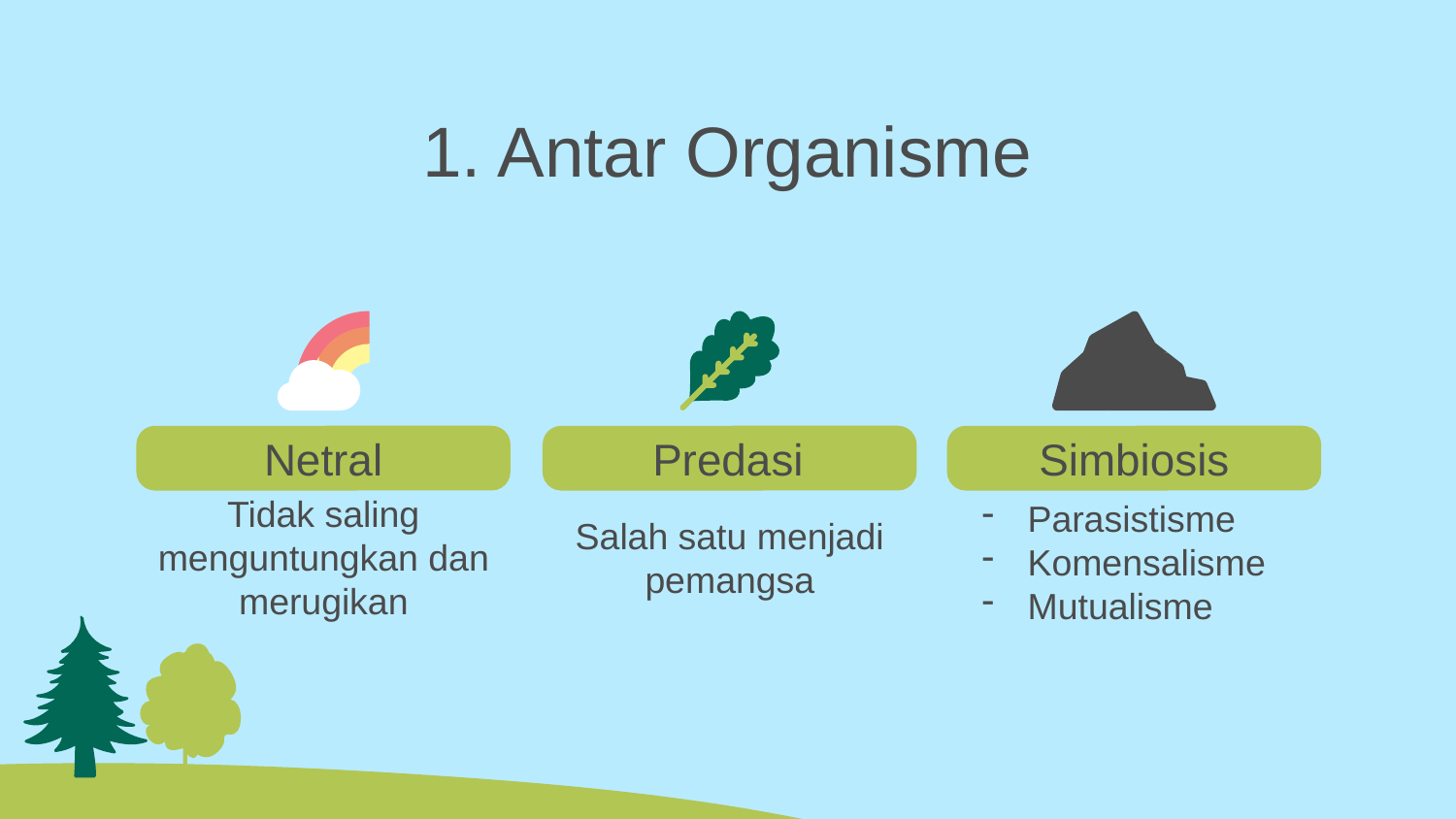

# 1. Antar Organisme

Netral
Predasi
Simbiosis
Tidak saling menguntungkan dan merugikan
Salah satu menjadi pemangsa
Parasistisme
Komensalisme
Mutualisme